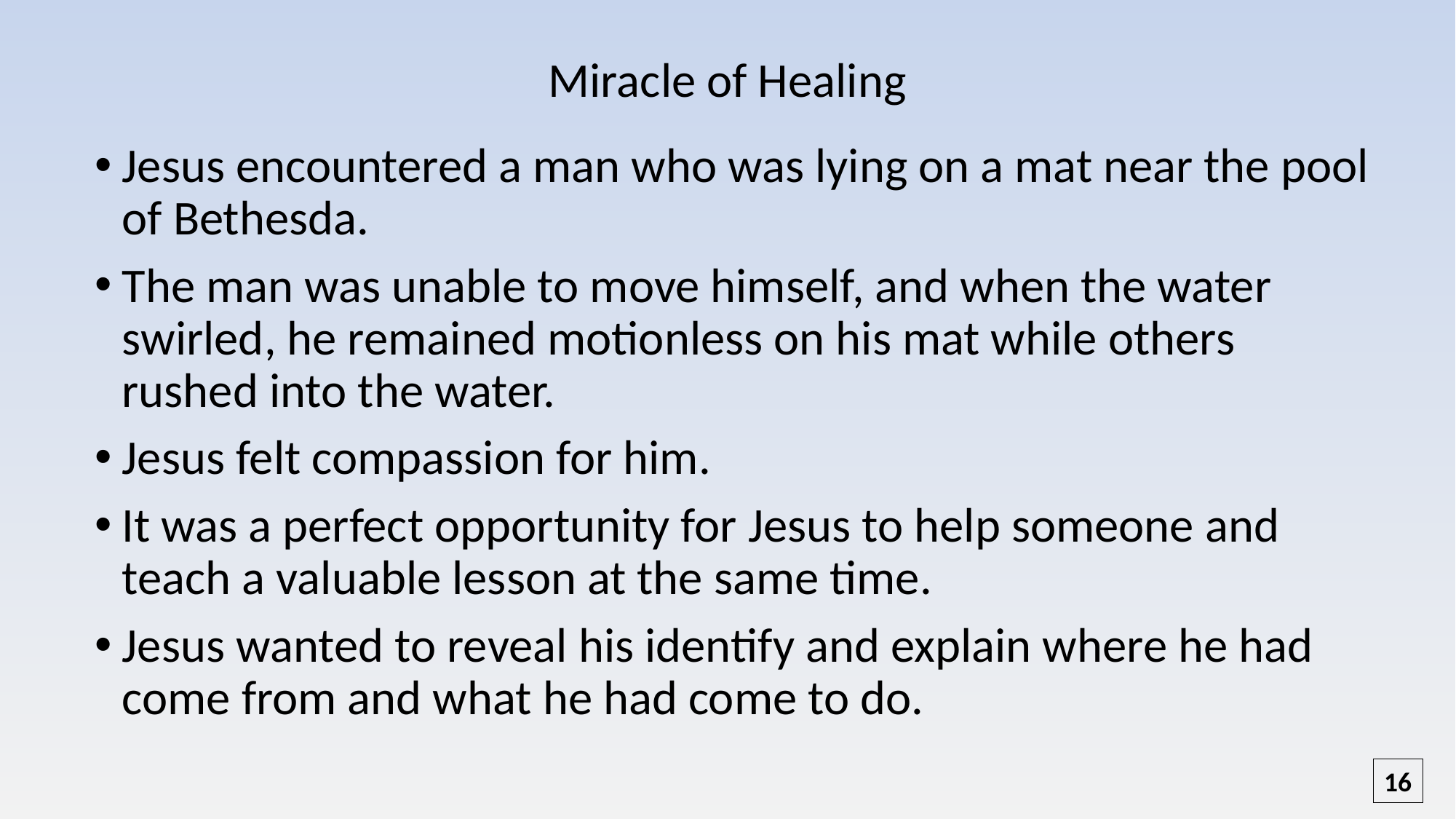

# Miracle of Healing
Jesus encountered a man who was lying on a mat near the pool of Bethesda.
The man was unable to move himself, and when the water swirled, he remained motionless on his mat while others rushed into the water.
Jesus felt compassion for him.
It was a perfect opportunity for Jesus to help someone and teach a valuable lesson at the same time.
Jesus wanted to reveal his identify and explain where he had come from and what he had come to do.

16